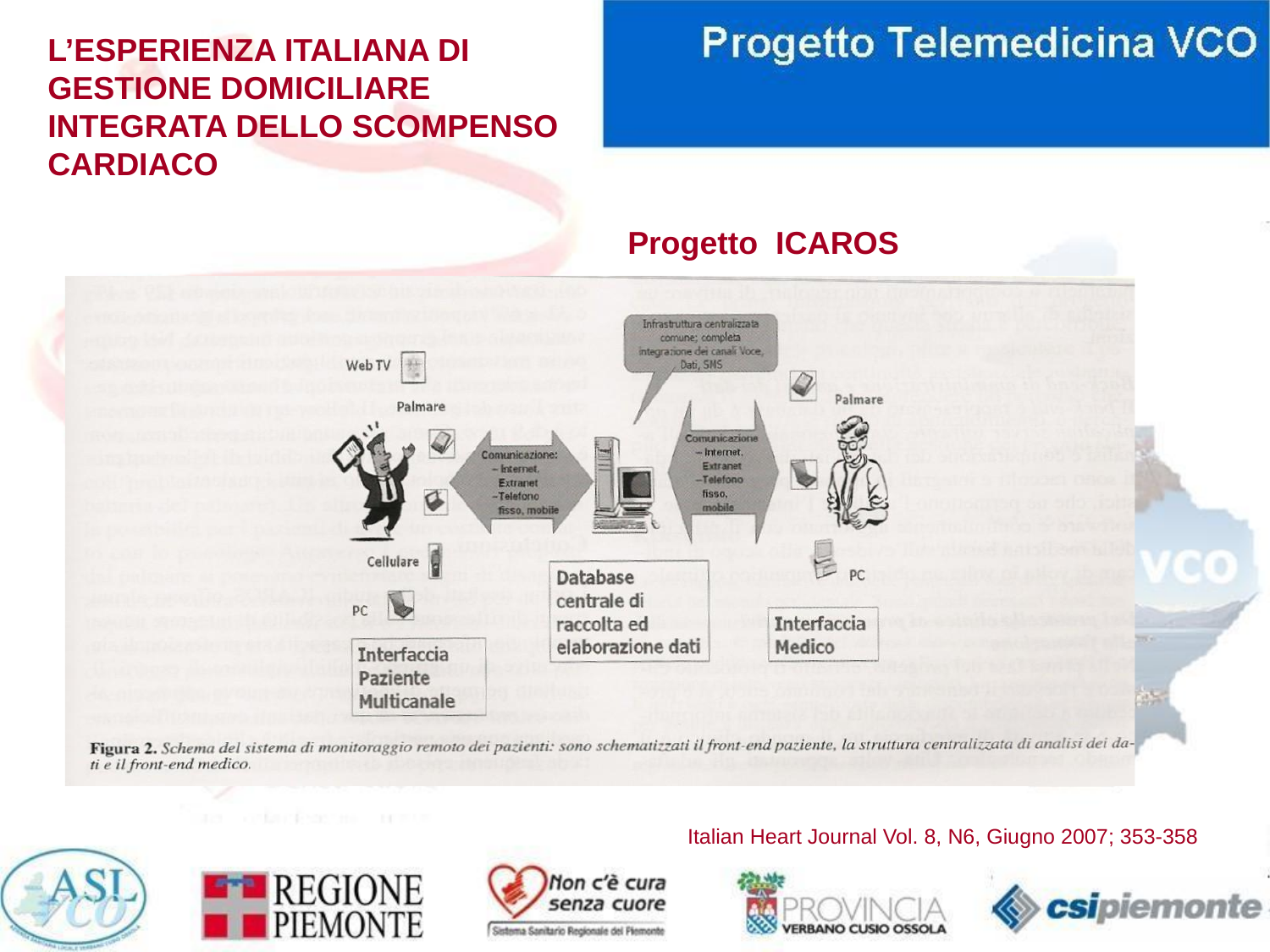

# L’ESPERIENZA ITALIANA DI GESTIONE DOMICILIARE INTEGRATA DELLO SCOMPENSO CARDIACO
Progetto  ICAROS

Italian Heart Journal Vol. 8, N6, Giugno 2007; 353-358